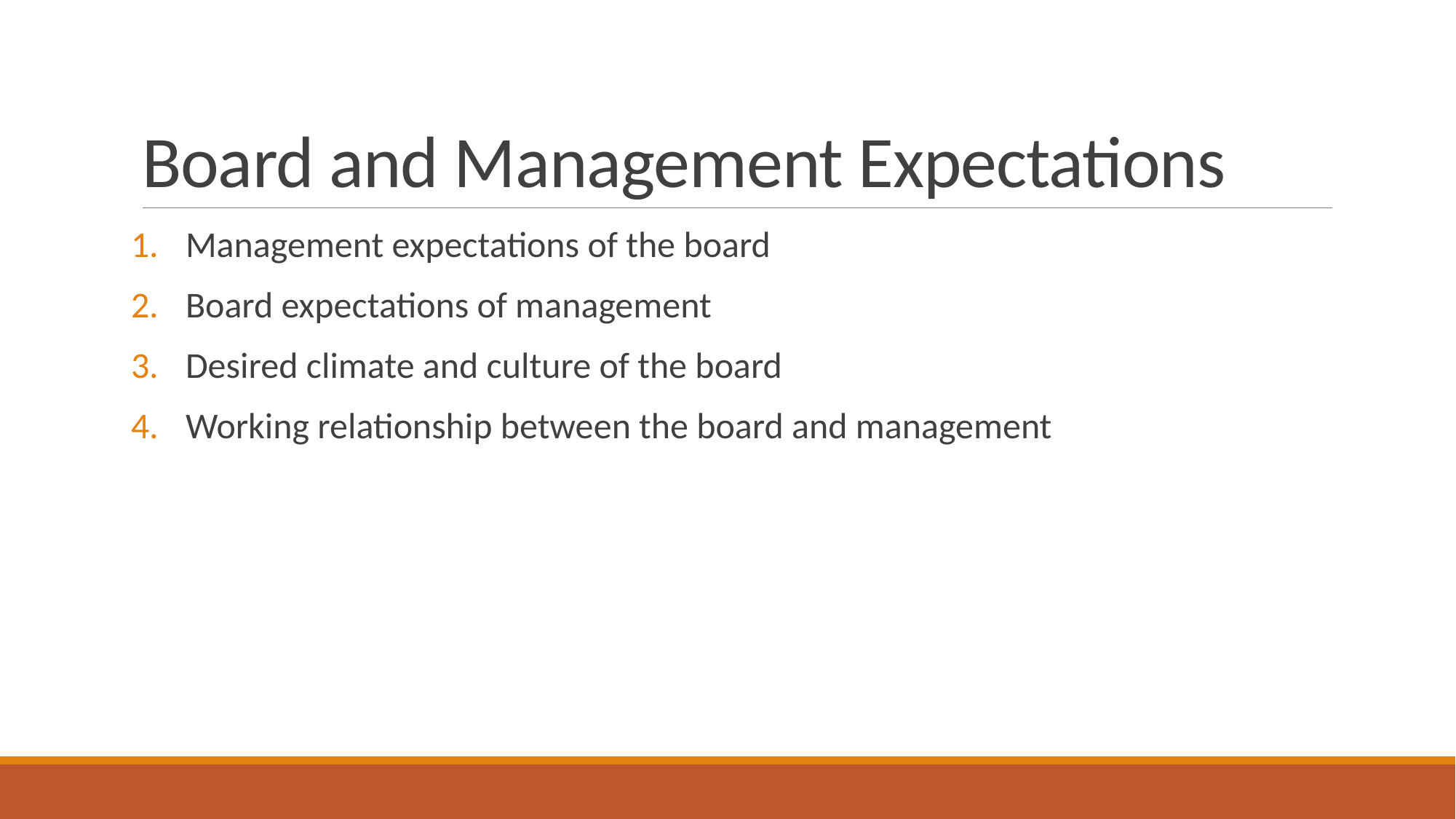

# Board and Management Expectations
Management expectations of the board
Board expectations of management
Desired climate and culture of the board
Working relationship between the board and management